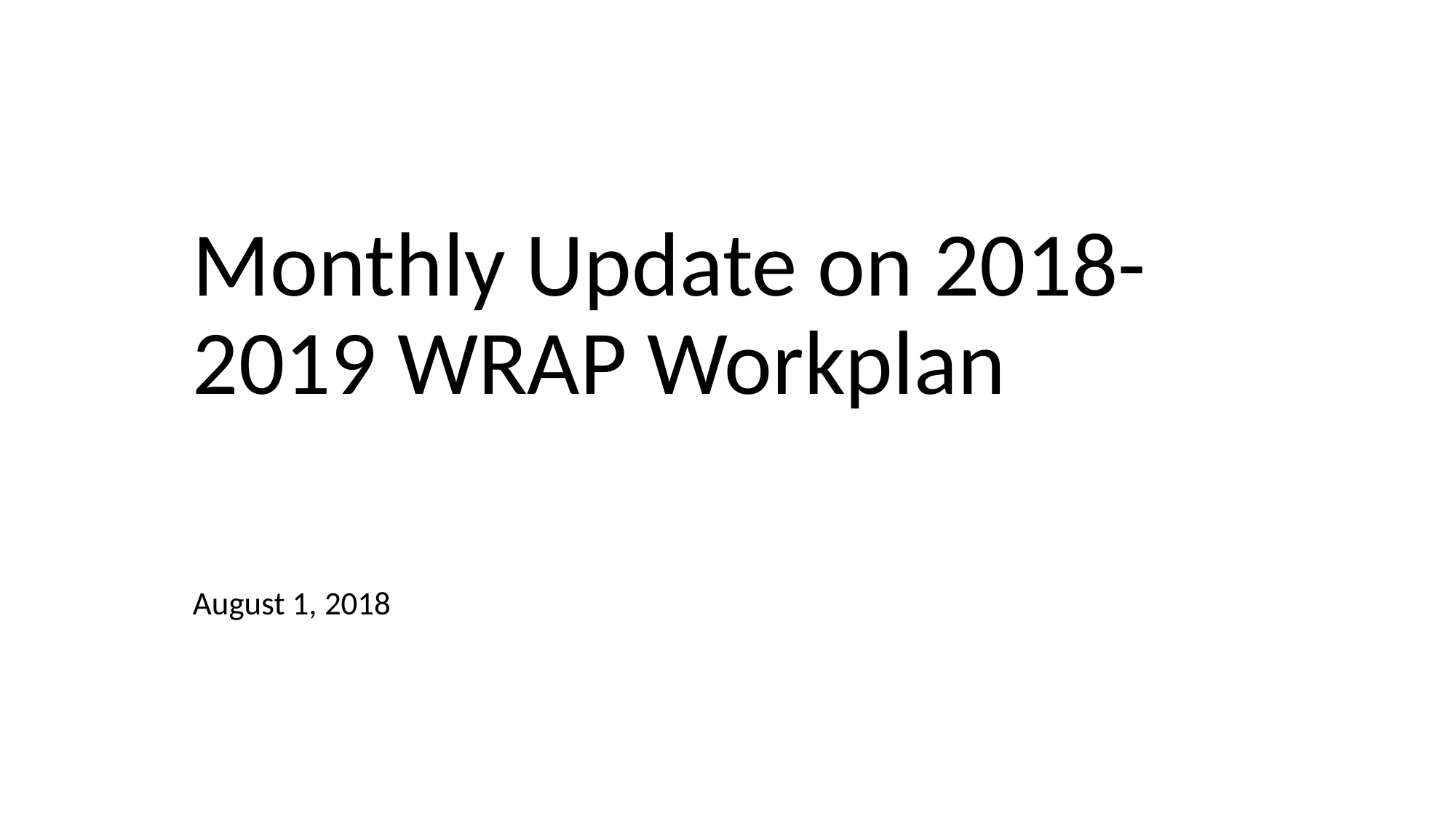

# Monthly Update on 2018-2019 WRAP Workplan

August 1, 2018